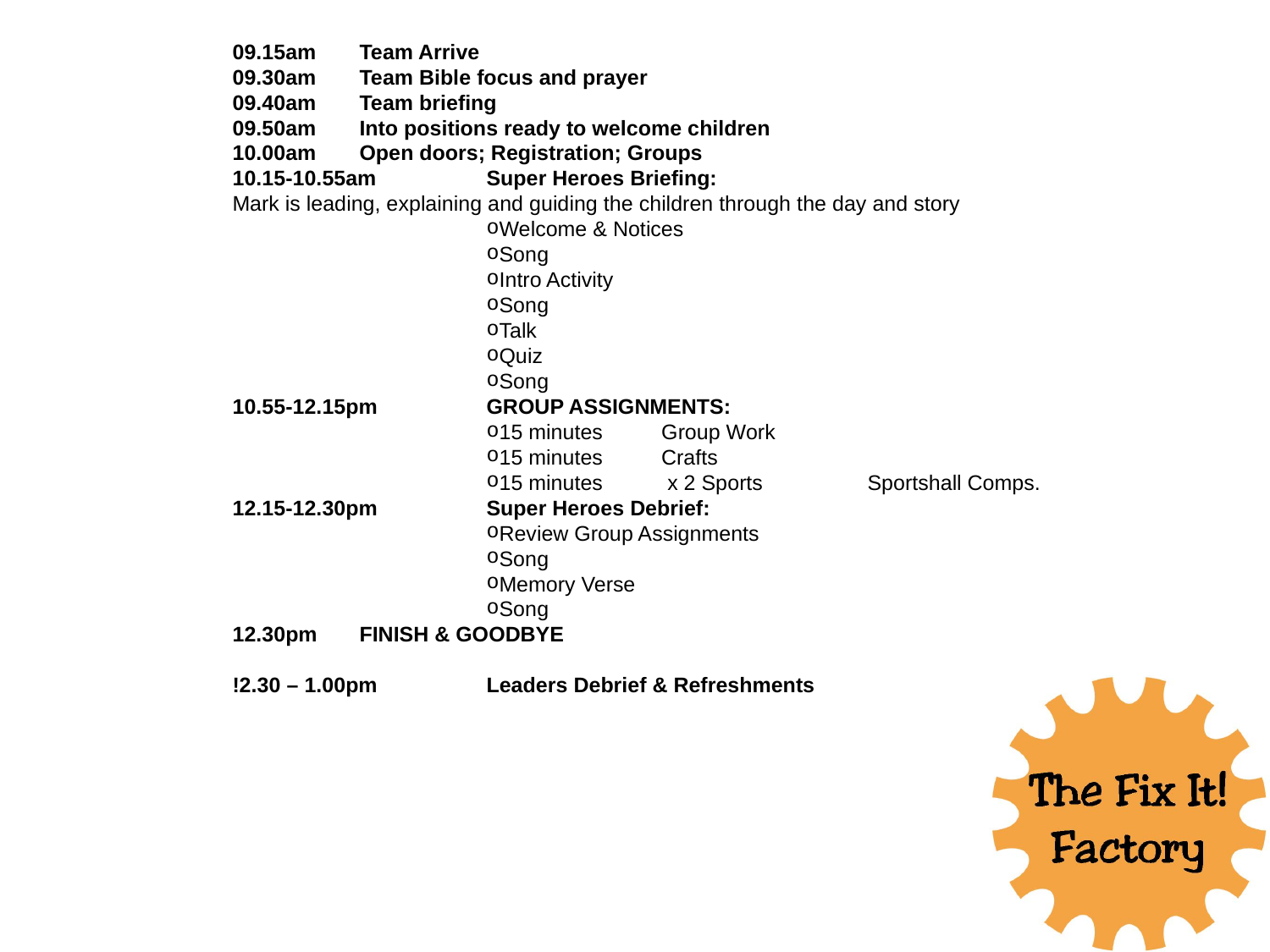

09.15am	Team Arrive
09.30am	Team Bible focus and prayer
09.40am 	Team briefing
09.50am 	Into positions ready to welcome children
10.00am	Open doors; Registration; Groups
10.15-10.55am	Super Heroes Briefing:
Mark is leading, explaining and guiding the children through the day and story
Welcome & Notices
Song
Intro Activity
Song
Talk
Quiz
Song
10.55-12.15pm	GROUP ASSIGNMENTS:
15 minutes	Group Work
15 minutes	Crafts
15 minutes	 x 2 Sports	Sportshall Comps.
12.15-12.30pm	Super Heroes Debrief:
Review Group Assignments
Song
Memory Verse
Song
12.30pm 	FINISH & GOODBYE

!2.30 – 1.00pm	Leaders Debrief & Refreshments